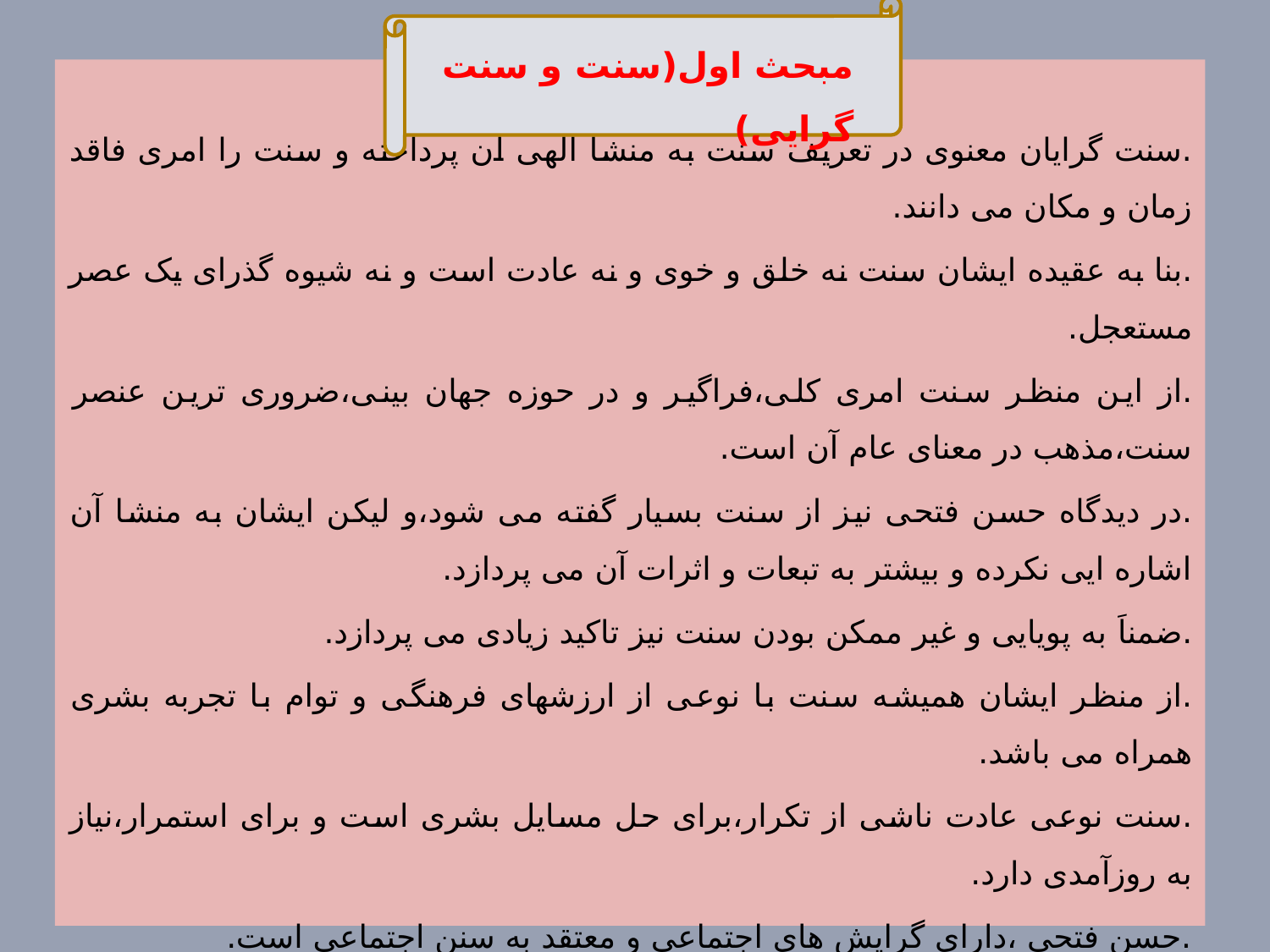

مبحث اول(سنت و سنت گرایی)

.سنت گرایان معنوی در تعریف سنت به منشا الهی آن پرداخته و سنت را امری فاقد زمان و مکان می دانند.
.بنا به عقیده ایشان سنت نه خلق و خوی و نه عادت است و نه شیوه گذرای یک عصر مستعجل.
.از این منظر سنت امری کلی،فراگیر و در حوزه جهان بینی،ضروری ترین عنصر سنت،مذهب در معنای عام آن است.
.در دیدگاه حسن فتحی نیز از سنت بسیار گفته می شود،و لیکن ایشان به منشا آن اشاره ایی نکرده و بیشتر به تبعات و اثرات آن می پردازد.
.ضمناَ به پویایی و غیر ممکن بودن سنت نیز تاکید زیادی می پردازد.
.از منظر ایشان همیشه سنت با نوعی از ارزشهای فرهنگی و توام با تجربه بشری همراه می باشد.
.سنت نوعی عادت ناشی از تکرار،برای حل مسایل بشری است و برای استمرار،نیاز به روزآمدی دارد.
.حسن فتحی ،دارای گرایش های اجتماعی و معتقد به سنن اجتماعی است.
برای مدت 8 ماه از سال تهویه و دمای طبیعی در ال هیبت،شرایط آسایش زندگی را به طور کامل تامین می کند.